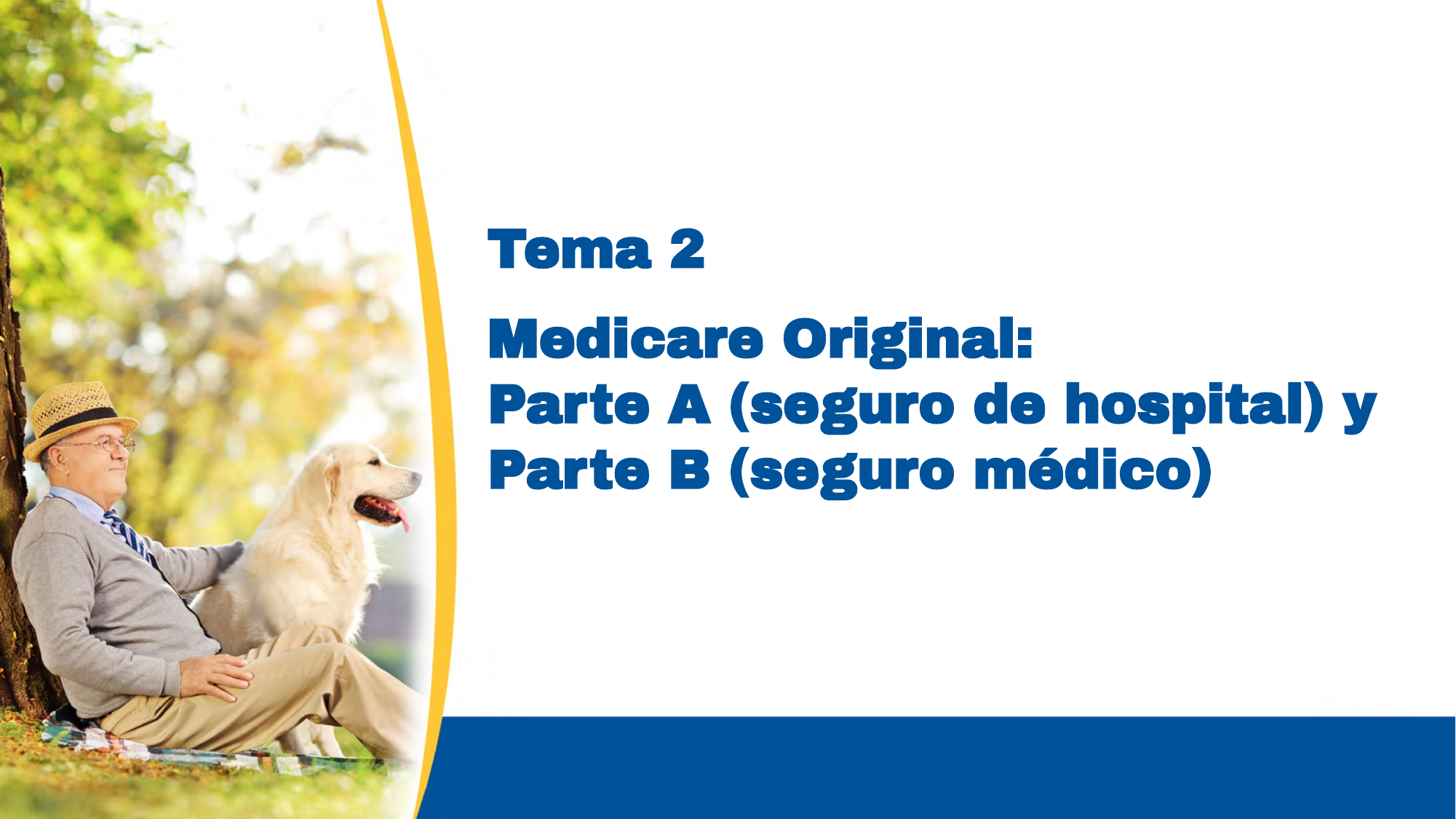

# Tema 2
Medicare Original:
Parte A (seguro de hospital) y Parte B (seguro médico)